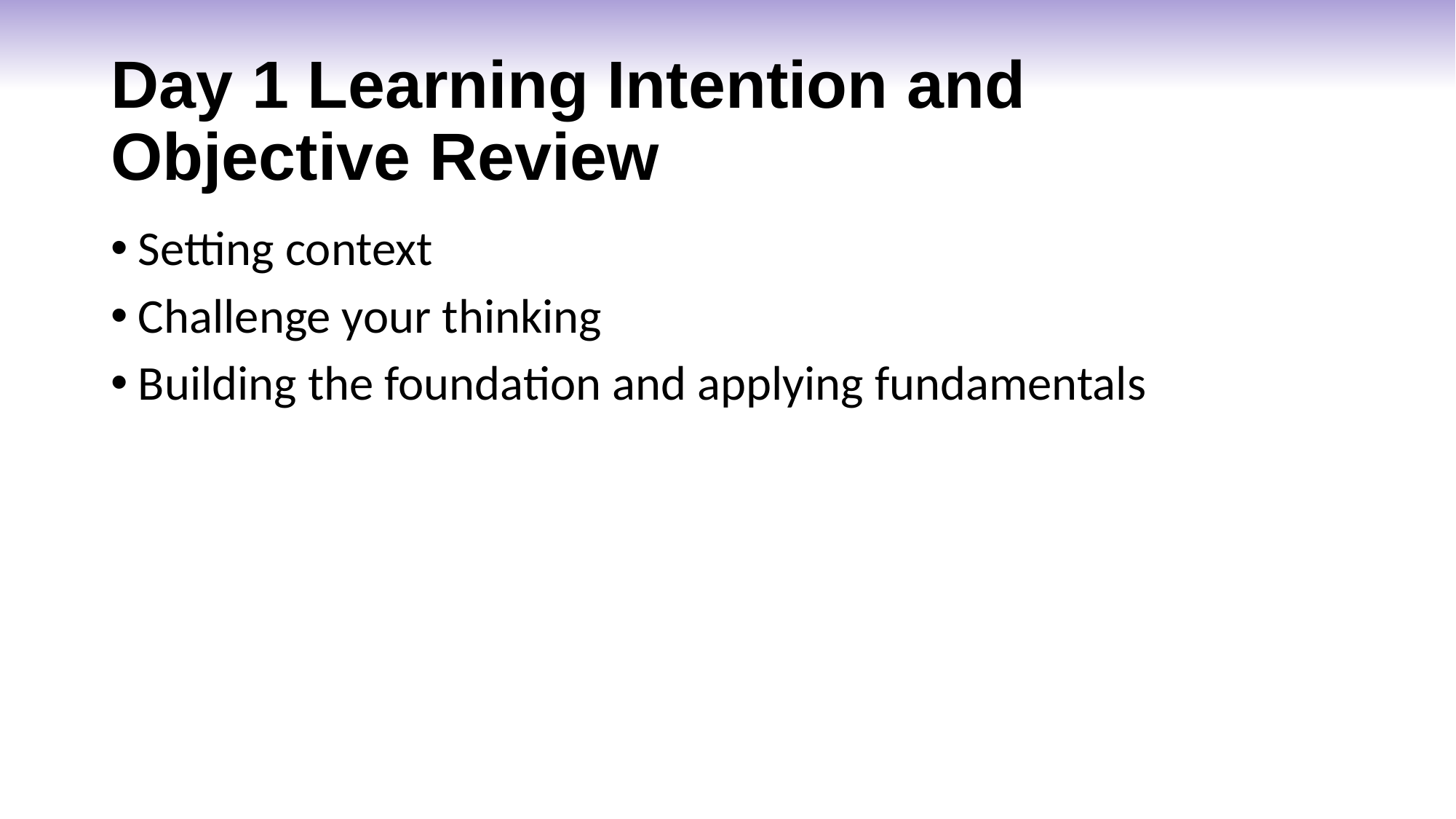

# Day 1 Learning Intention and Objective Review
Setting context
Challenge your thinking
Building the foundation and applying fundamentals